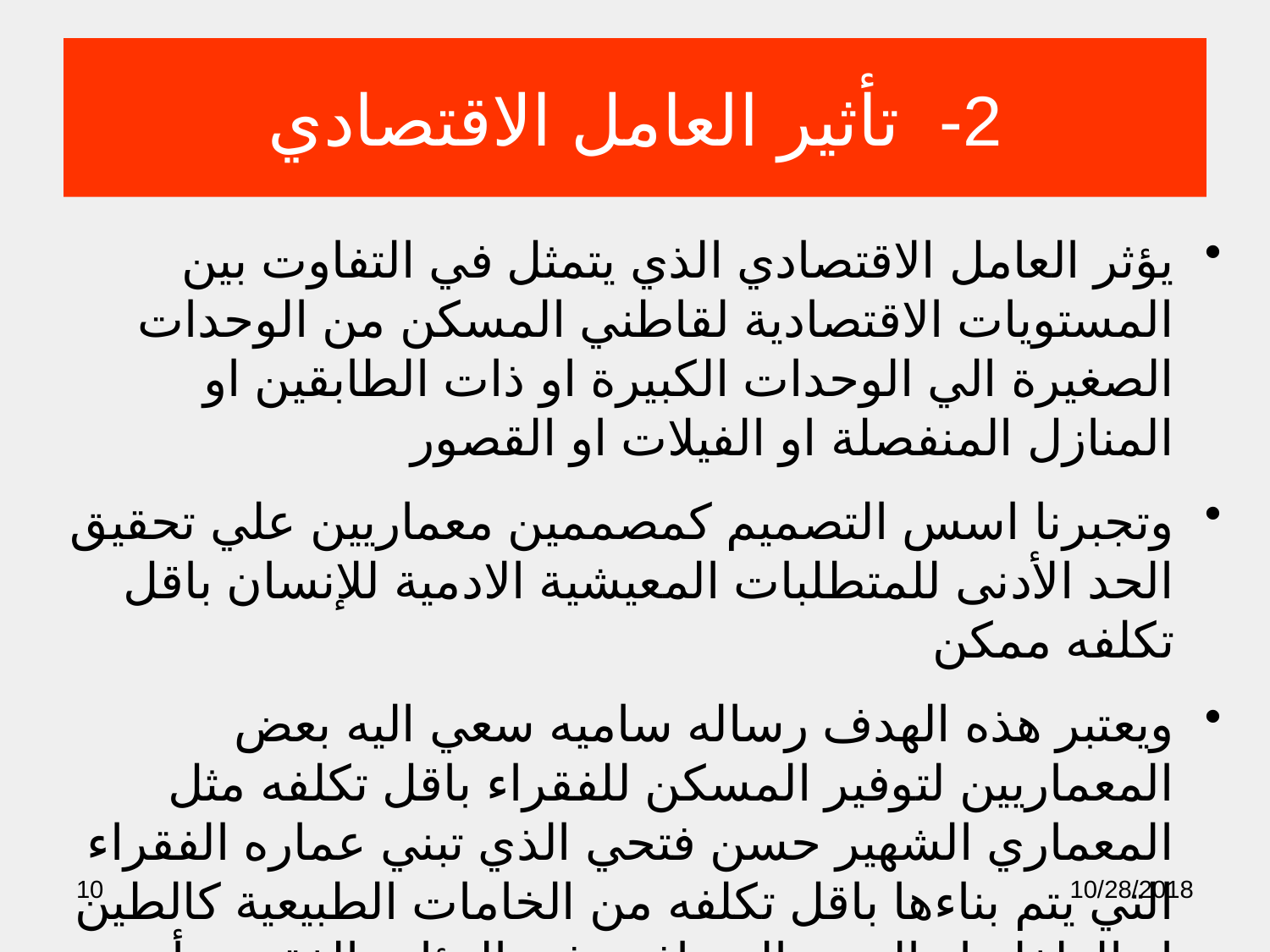

# 2-  تأثير العامل الاقتصادي
يؤثر العامل الاقتصادي الذي يتمثل في التفاوت بين المستويات الاقتصادية لقاطني المسكن من الوحدات الصغيرة الي الوحدات الكبيرة او ذات الطابقين او المنازل المنفصلة او الفيلات او القصور
وتجبرنا اسس التصميم كمصممين معماريين علي تحقيق الحد الأدنى للمتطلبات المعيشية الادمية للإنسان باقل تكلفه ممكن
ويعتبر هذه الهدف رساله ساميه سعي اليه بعض المعماريين لتوفير المسكن للفقراء باقل تكلفه مثل المعماري الشهير حسن فتحي الذي تبني عماره الفقراء التي يتم بناءها باقل تكلفه من الخامات الطبيعية كالطين او الطفلة او الحجر المتوافرة في البيئات الفقيرة  أو الريفية باقل تكلفه بل وتفوق فيها حيث انها كانت منازل صديقه للبيئة

10

10/28/2018